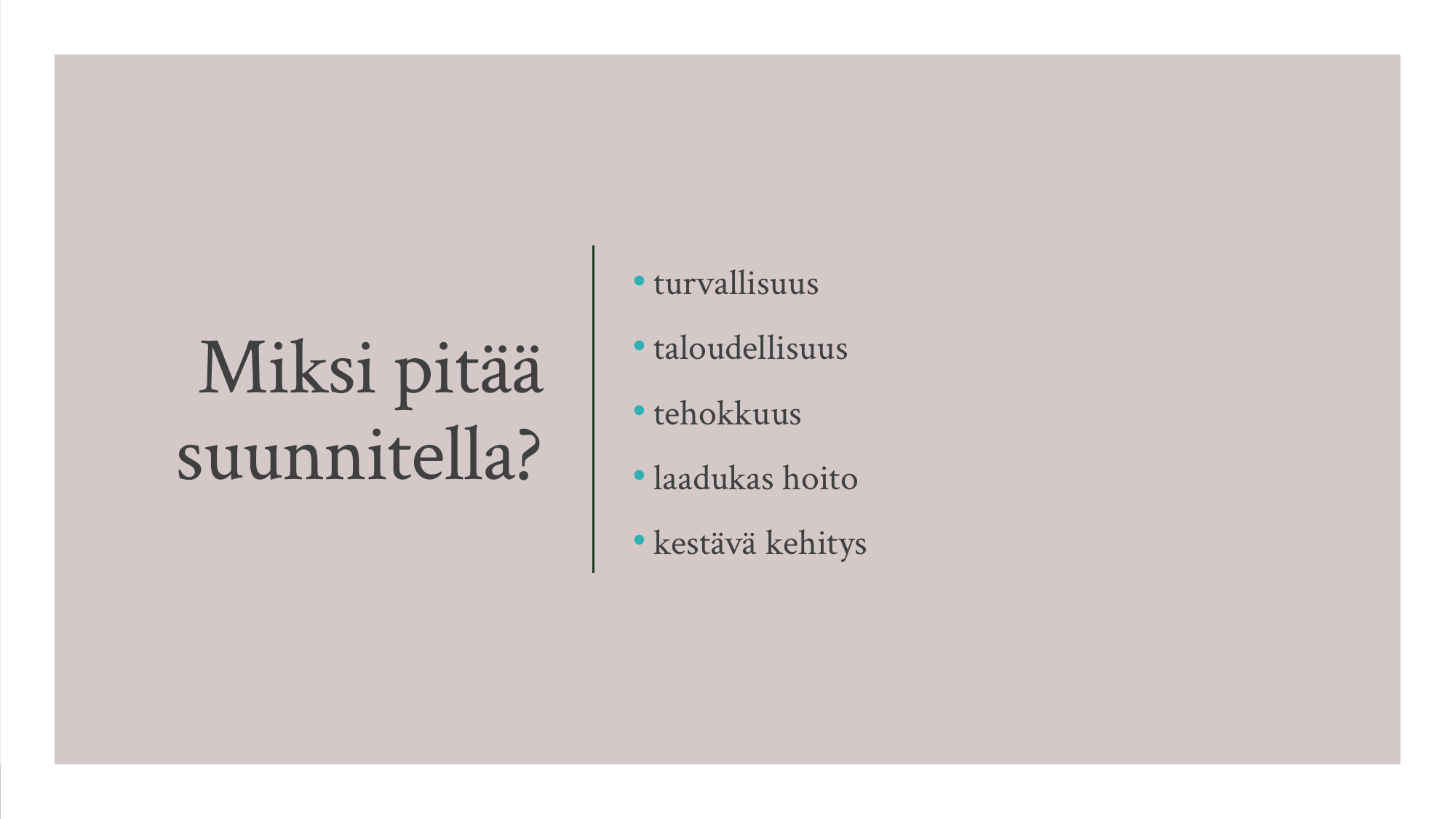

turvallisuus
 taloudellisuus
 tehokkuus
 laadukas hoito
 kestävä kehitys
# Miksi pitää suunnitella?